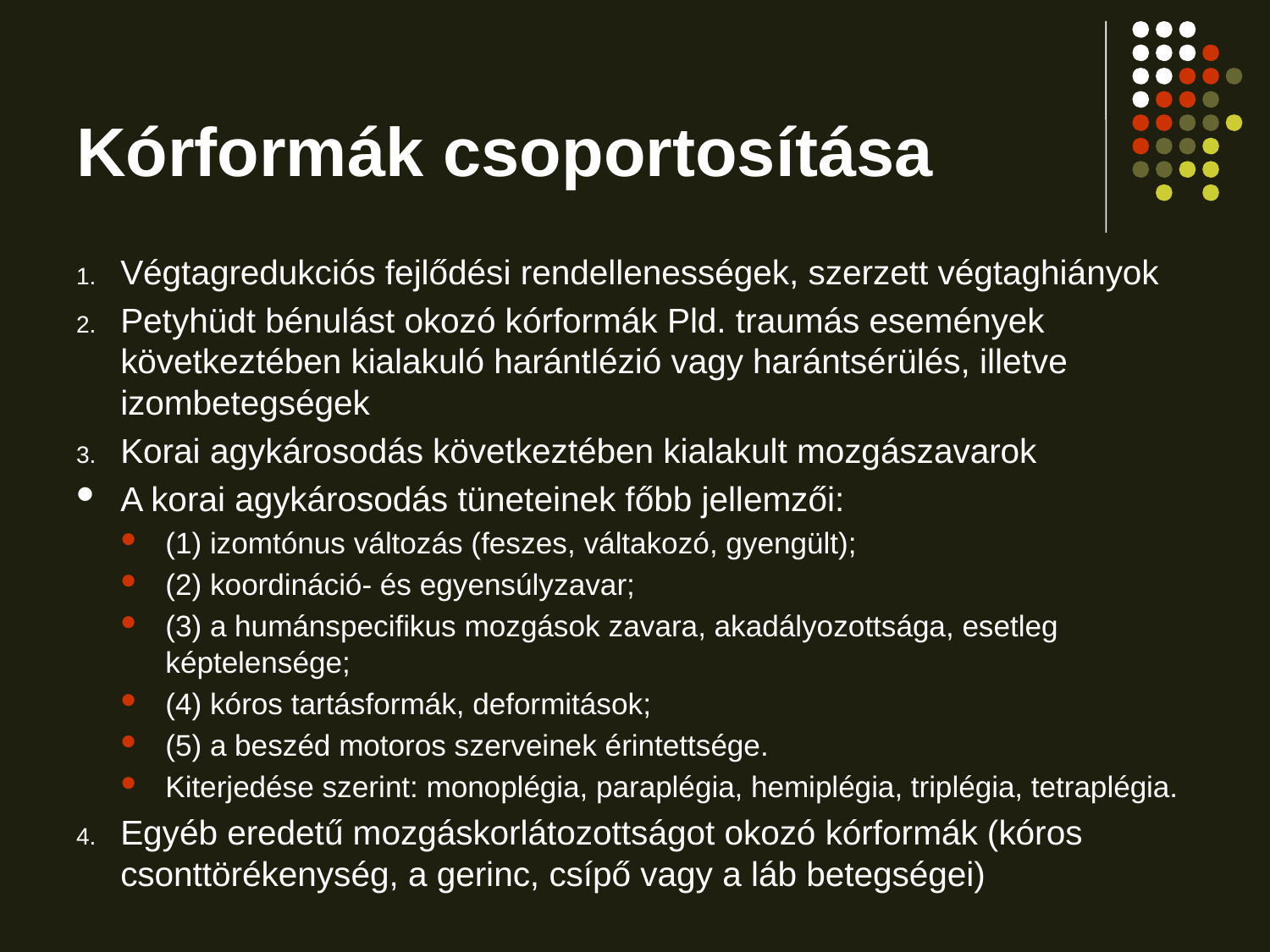

# Kórformák csoportosítása

Végtagredukciós fejlődési rendellenességek, szerzett végtaghiányok
Petyhüdt bénulást okozó kórformák Pld. traumás események következtében kialakuló harántlézió vagy harántsérülés, illetve izombetegségek
Korai agykárosodás következtében kialakult mozgászavarok
A korai agykárosodás tüneteinek főbb jellemzői:
(1) izomtónus változás (feszes, váltakozó, gyengült);
(2) koordináció- és egyensúlyzavar;
(3) a humánspecifikus mozgások zavara, akadályozottsága, esetleg képtelensége;
(4) kóros tartásformák, deformitások;
(5) a beszéd motoros szerveinek érintettsége.
Kiterjedése szerint: monoplégia, paraplégia, hemiplégia, triplégia, tetraplégia.
Egyéb eredetű mozgáskorlátozottságot okozó kórformák (kóros csonttörékenység, a gerinc, csípő vagy a láb betegségei)